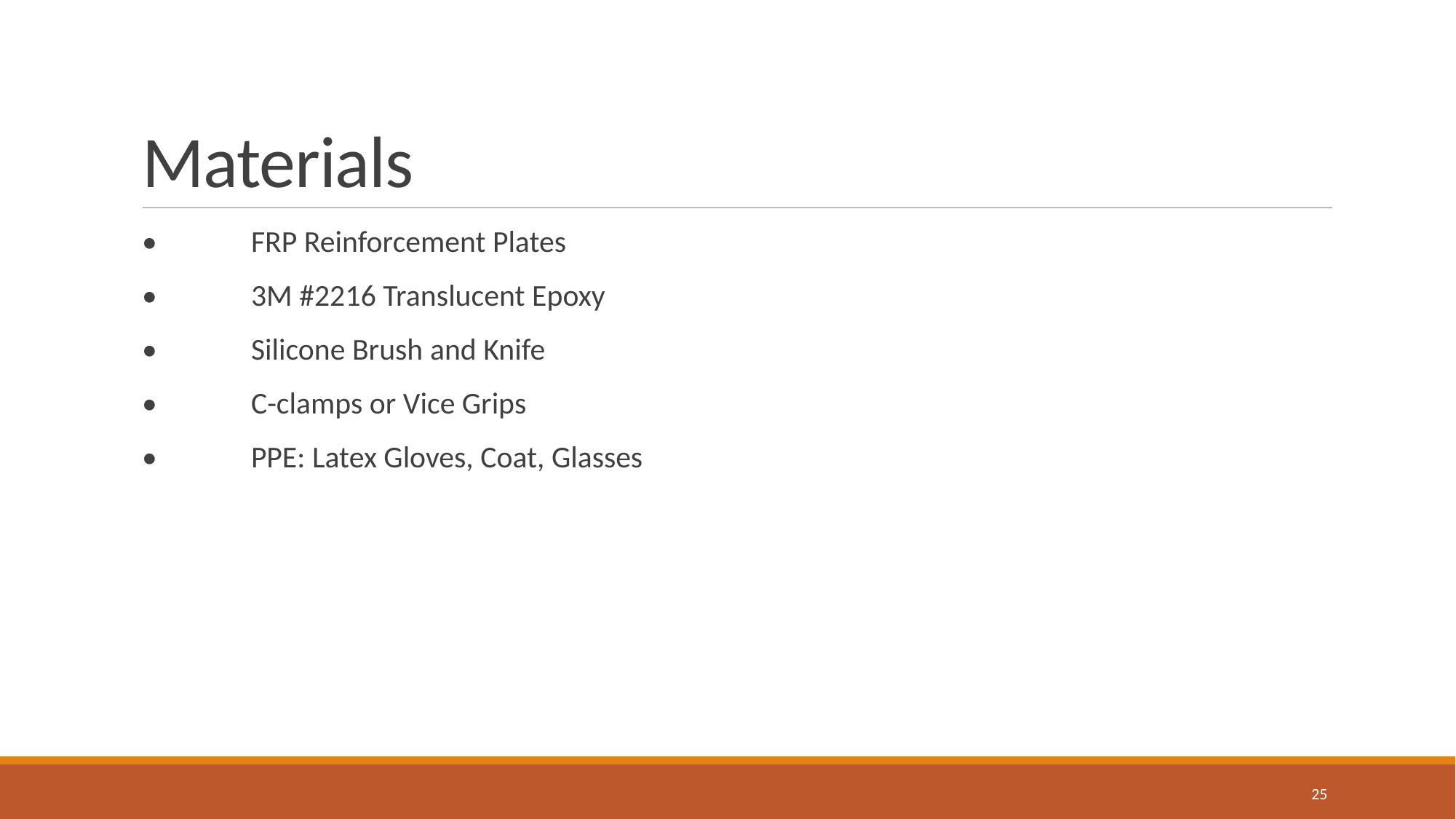

# Materials
•	FRP Reinforcement Plates
•	3M #2216 Translucent Epoxy
•	Silicone Brush and Knife
•	C-clamps or Vice Grips
•	PPE: Latex Gloves, Coat, Glasses

25